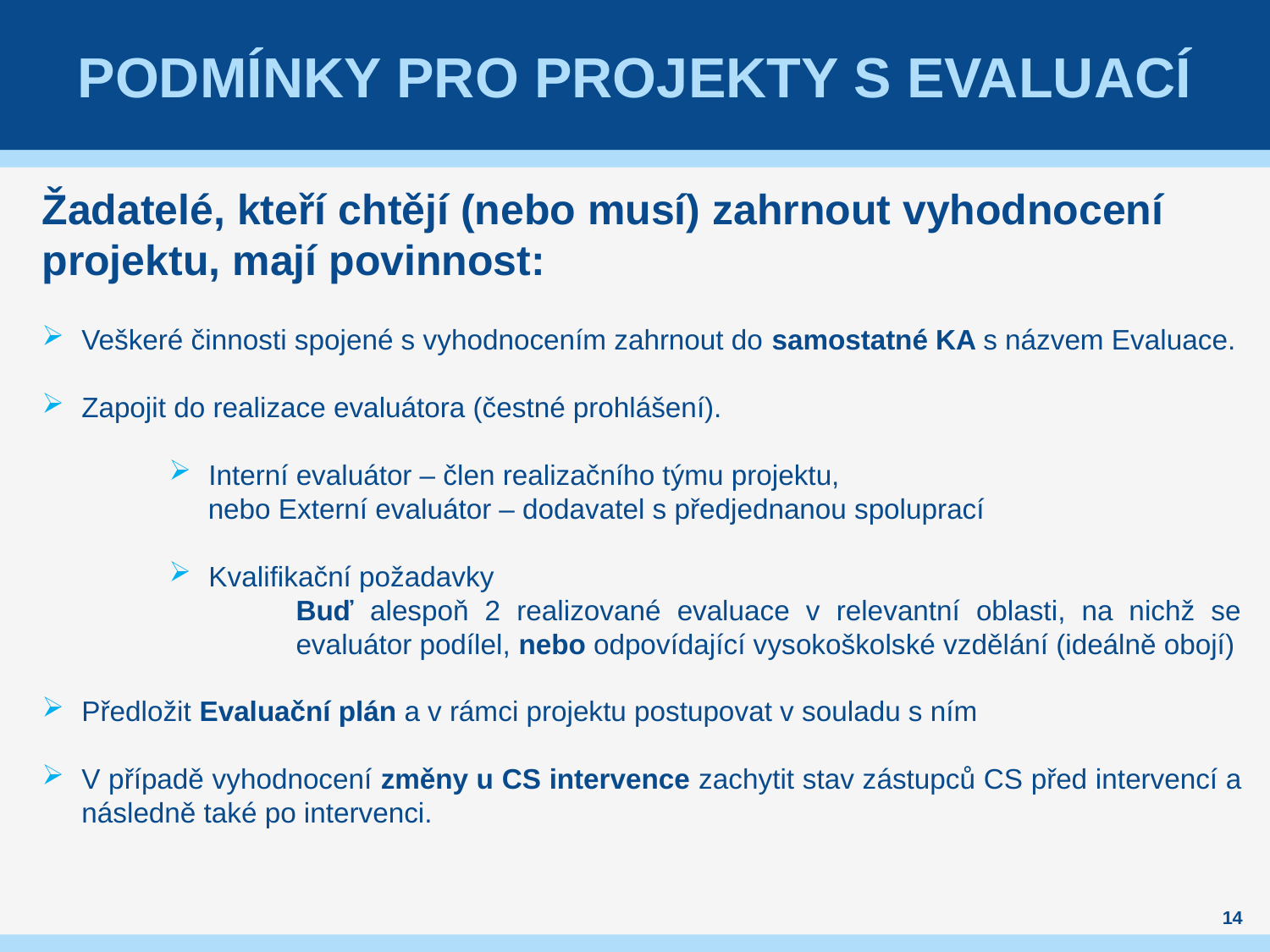

# PODMÍNKY PRO PROJEKTY S EVALUACÍ
Žadatelé, kteří chtějí (nebo musí) zahrnout vyhodnocení projektu, mají povinnost:

Veškeré činnosti spojené s vyhodnocením zahrnout do samostatné KA s názvem Evaluace.

Zapojit do realizace evaluátora (čestné prohlášení).

Interní evaluátor – člen realizačního týmu projektu,
     nebo Externí evaluátor – dodavatel s předjednanou spoluprací

Kvalifikační požadavky
Buď alespoň 2 realizované evaluace v relevantní oblasti, na nichž se evaluátor podílel, nebo odpovídající vysokoškolské vzdělání (ideálně obojí)

Předložit Evaluační plán a v rámci projektu postupovat v souladu s ním

V případě vyhodnocení změny u CS intervence zachytit stav zástupců CS před intervencí a následně také po intervenci.

14